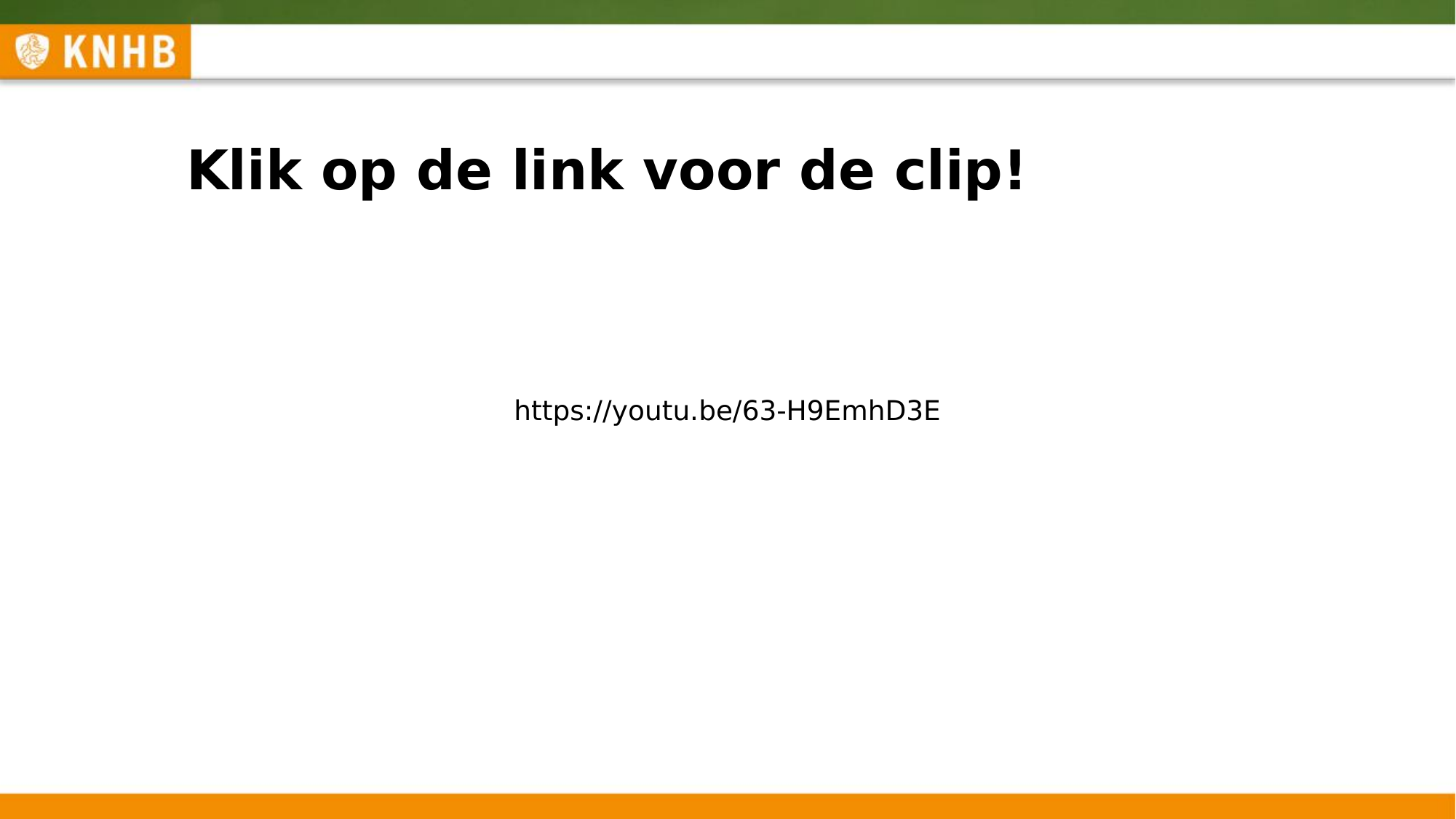

# Klik op de link voor de clip!
https://youtu.be/63-H9EmhD3E